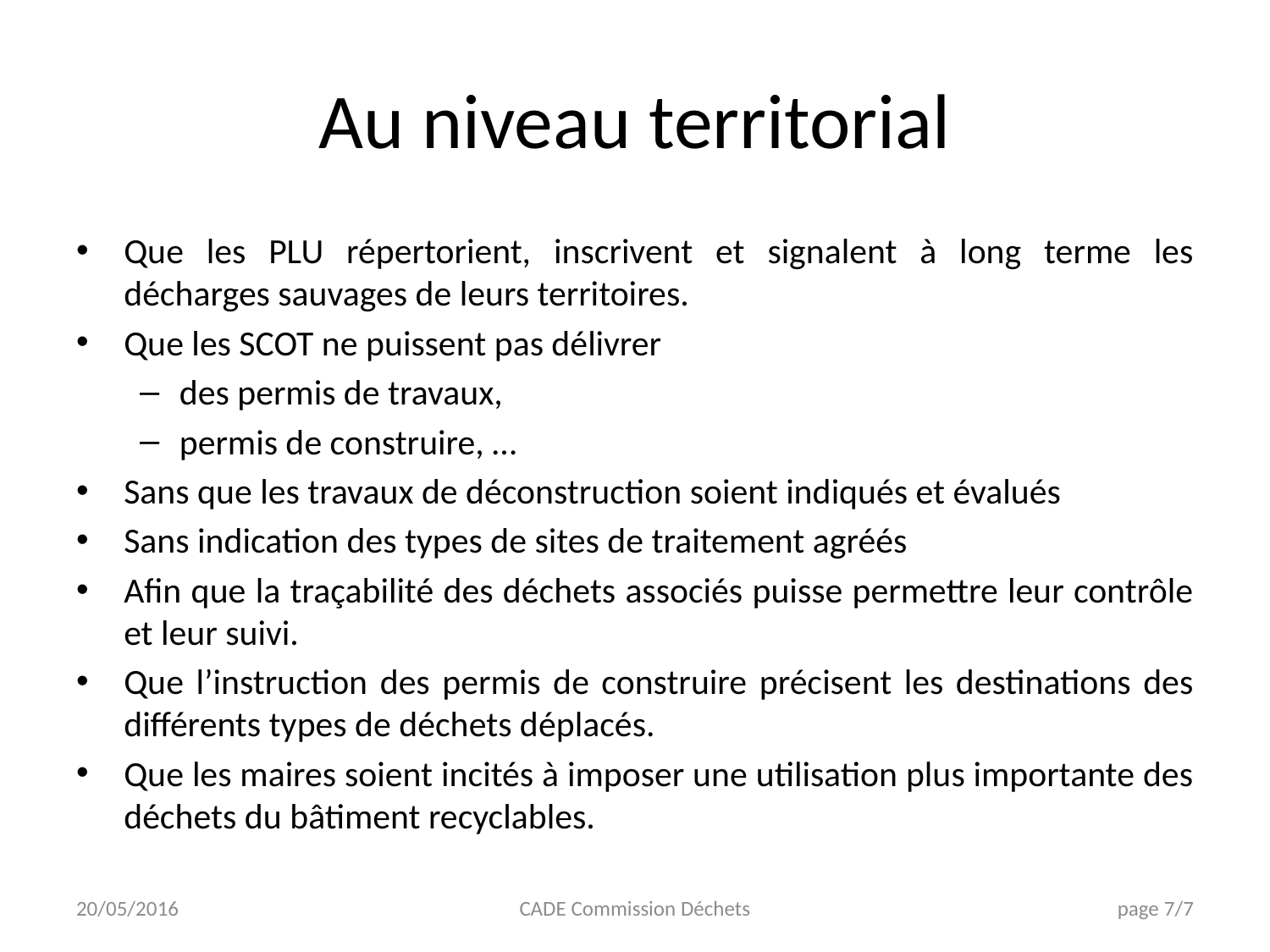

# Au niveau territorial
Que les PLU répertorient, inscrivent et signalent à long terme les décharges sauvages de leurs territoires.
Que les SCOT ne puissent pas délivrer
des permis de travaux,
permis de construire, …
Sans que les travaux de déconstruction soient indiqués et évalués
Sans indication des types de sites de traitement agréés
Afin que la traçabilité des déchets associés puisse permettre leur contrôle et leur suivi.
Que l’instruction des permis de construire précisent les destinations des différents types de déchets déplacés.
Que les maires soient incités à imposer une utilisation plus importante des déchets du bâtiment recyclables.
20/05/2016
CADE Commission Déchets
page 7/7